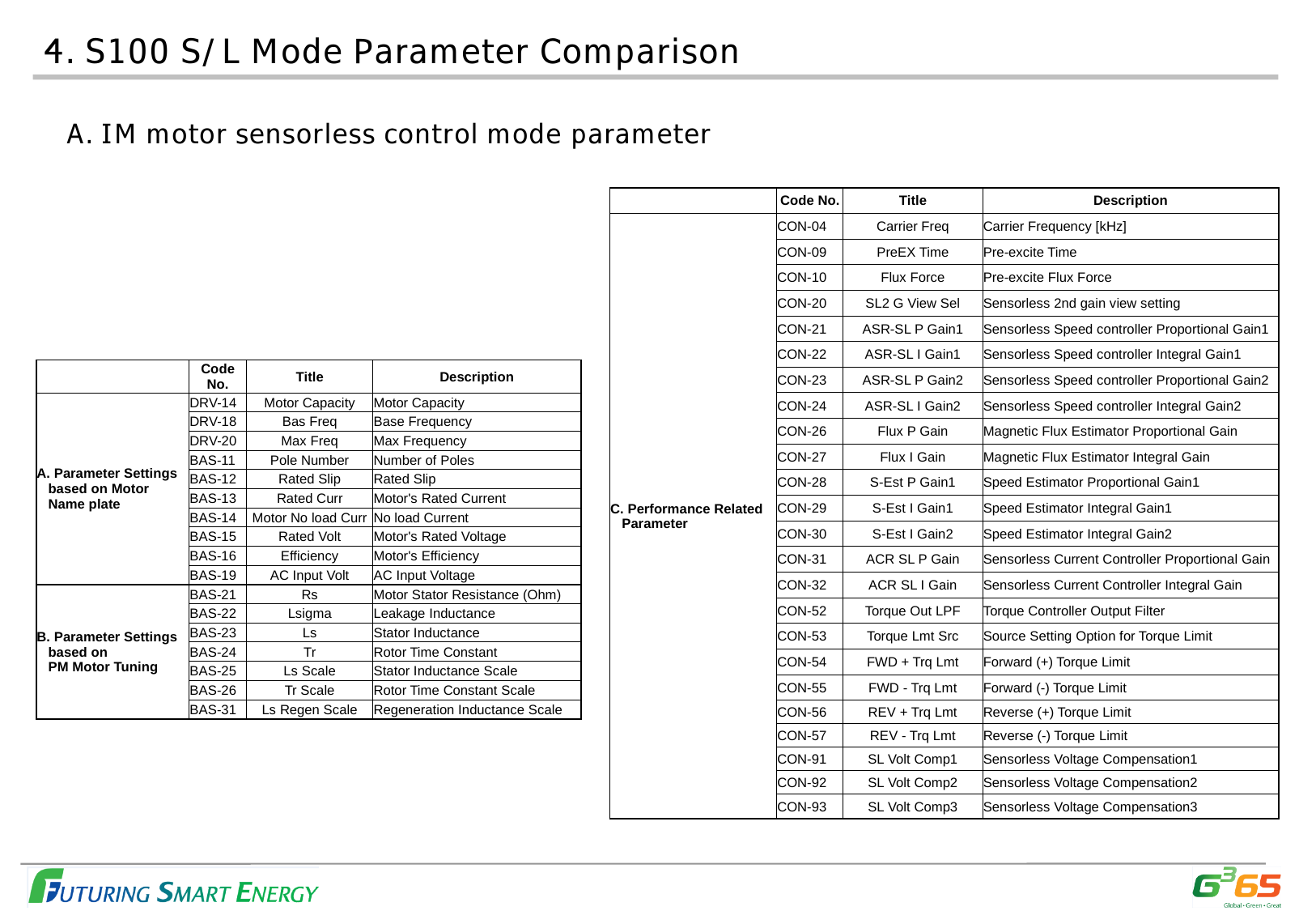

4. S100 S/L Mode Parameter Comparison
A. IM motor sensorless control mode parameter
|  | Code No. | Title | Description |
| --- | --- | --- | --- |
| C. Performance Related Parameter | CON-04 | Carrier Freq | Carrier Frequency [kHz] |
|  | CON-09 | PreEX Time | Pre-excite Time |
|  | CON-10 | Flux Force | Pre-excite Flux Force |
|  | CON-20 | SL2 G View Sel | Sensorless 2nd gain view setting |
|  | CON-21 | ASR-SL P Gain1 | Sensorless Speed controller Proportional Gain1 |
|  | CON-22 | ASR-SL I Gain1 | Sensorless Speed controller Integral Gain1 |
|  | CON-23 | ASR-SL P Gain2 | Sensorless Speed controller Proportional Gain2 |
|  | CON-24 | ASR-SL I Gain2 | Sensorless Speed controller Integral Gain2 |
|  | CON-26 | Flux P Gain | Magnetic Flux Estimator Proportional Gain |
|  | CON-27 | Flux I Gain | Magnetic Flux Estimator Integral Gain |
|  | CON-28 | S-Est P Gain1 | Speed Estimator Proportional Gain1 |
|  | CON-29 | S-Est I Gain1 | Speed Estimator Integral Gain1 |
|  | CON-30 | S-Est I Gain2 | Speed Estimator Integral Gain2 |
|  | CON-31 | ACR SL P Gain | Sensorless Current Controller Proportional Gain |
|  | CON-32 | ACR SL I Gain | Sensorless Current Controller Integral Gain |
|  | CON-52 | Torque Out LPF | Torque Controller Output Filter |
|  | CON-53 | Torque Lmt Src | Source Setting Option for Torque Limit |
|  | CON-54 | FWD + Trq Lmt | Forward (+) Torque Limit |
|  | CON-55 | FWD - Trq Lmt | Forward (-) Torque Limit |
|  | CON-56 | REV + Trq Lmt | Reverse (+) Torque Limit |
|  | CON-57 | REV - Trq Lmt | Reverse (-) Torque Limit |
|  | CON-91 | SL Volt Comp1 | Sensorless Voltage Compensation1 |
|  | CON-92 | SL Volt Comp2 | Sensorless Voltage Compensation2 |
|  | CON-93 | SL Volt Comp3 | Sensorless Voltage Compensation3 |
|  | Code No. | Title | Description |
| --- | --- | --- | --- |
| A. Parameter Settings based on Motor Name plate | DRV-14 | Motor Capacity | Motor Capacity |
|  | DRV-18 | Bas Freq | Base Frequency |
|  | DRV-20 | Max Freq | Max Frequency |
|  | BAS-11 | Pole Number | Number of Poles |
|  | BAS-12 | Rated Slip | Rated Slip |
|  | BAS-13 | Rated Curr | Motor's Rated Current |
|  | BAS-14 | Motor No load Curr | No load Current |
|  | BAS-15 | Rated Volt | Motor's Rated Voltage |
|  | BAS-16 | Efficiency | Motor's Efficiency |
|  | BAS-19 | AC Input Volt | AC Input Voltage |
| B. Parameter Settings based on PM Motor Tuning | BAS-21 | Rs | Motor Stator Resistance (Ohm) |
|  | BAS-22 | Lsigma | Leakage Inductance |
|  | BAS-23 | Ls | Stator Inductance |
|  | BAS-24 | Tr | Rotor Time Constant |
|  | BAS-25 | Ls Scale | Stator Inductance Scale |
|  | BAS-26 | Tr Scale | Rotor Time Constant Scale |
|  | BAS-31 | Ls Regen Scale | Regeneration Inductance Scale |